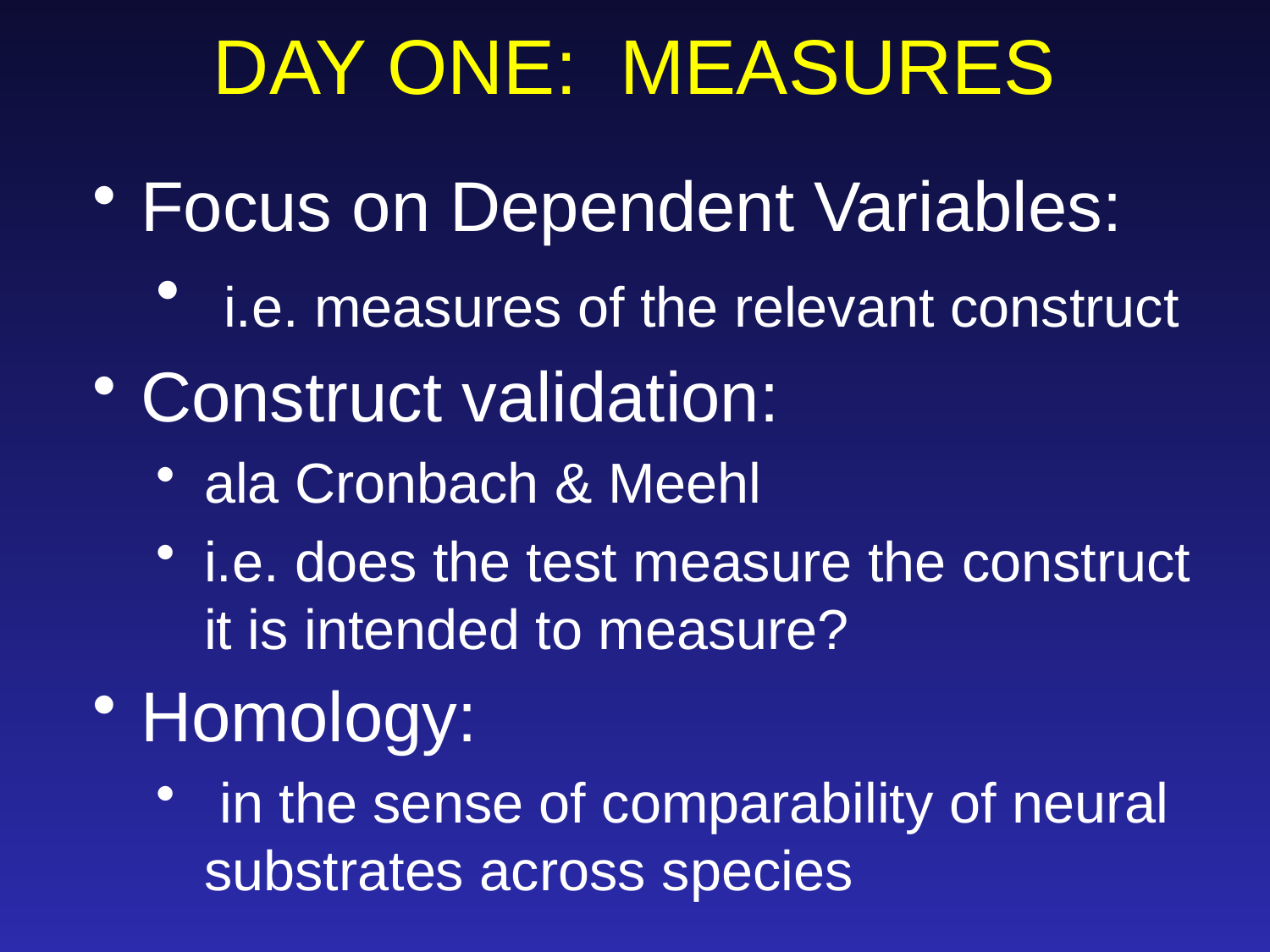

DAY ONE:  MEASURES
Focus on Dependent Variables:
 i.e. measures of the relevant construct
Construct validation:
ala Cronbach & Meehl
i.e. does the test measure the construct it is intended to measure?
Homology:
 in the sense of comparability of neural substrates across species